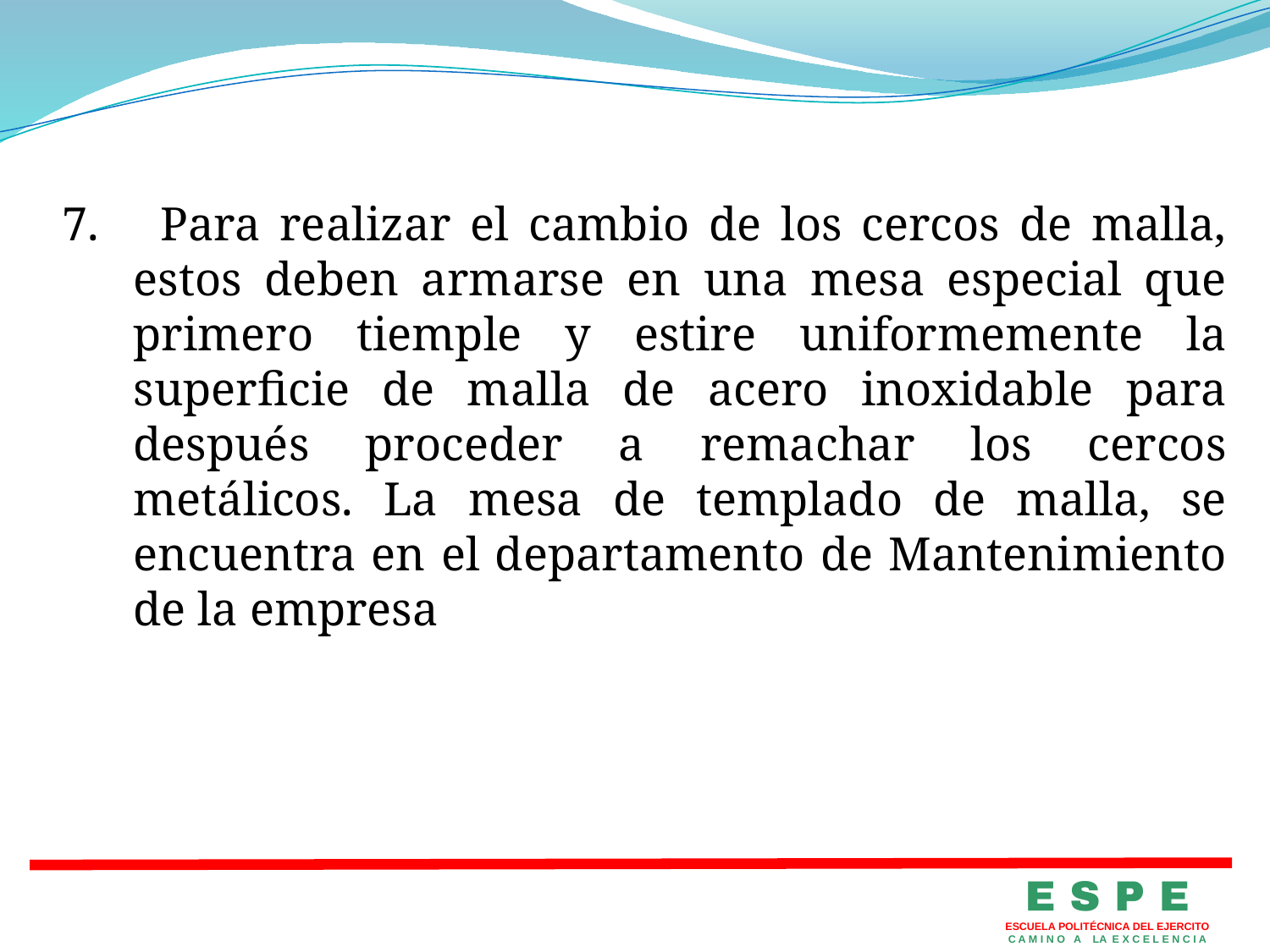

7. 	 Para realizar el cambio de los cercos de malla, estos deben armarse en una mesa especial que primero tiemple y estire uniformemente la superficie de malla de acero inoxidable para después proceder a remachar los cercos metálicos. La mesa de templado de malla, se encuentra en el departamento de Mantenimiento de la empresa

E S P E
ESCUELA POLITÉCNICA DEL EJERCITO
C A M I N O   A    LA  E X C E L E N C I A